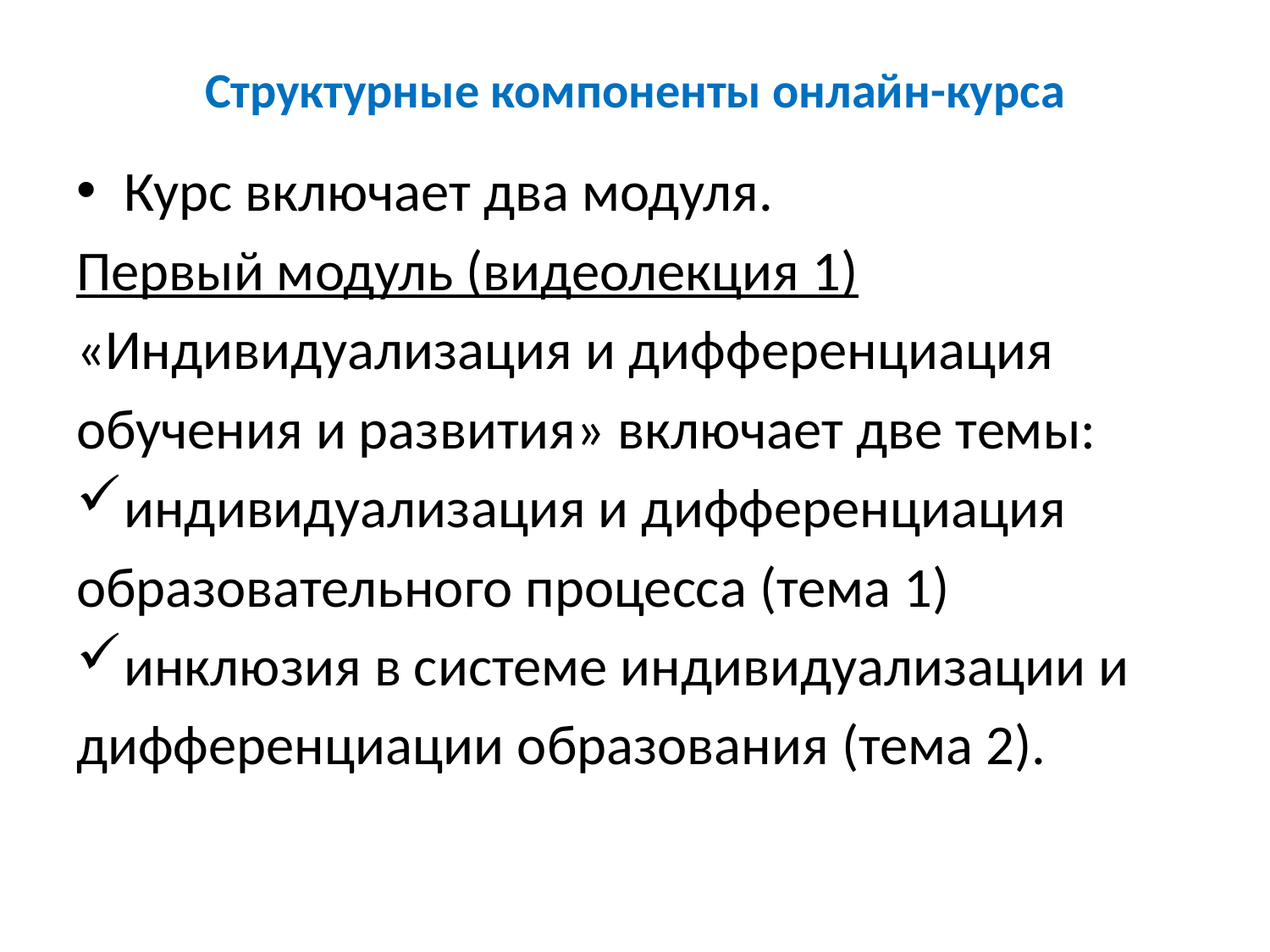

# Структурные компоненты онлайн-курса
Курс включает два модуля.
Первый модуль (видеолекция 1)
«Индивидуализация и дифференциация
обучения и развития» включает две темы:
индивидуализация и дифференциация
образовательного процесса (тема 1)
инклюзия в системе индивидуализации и
дифференциации образования (тема 2).